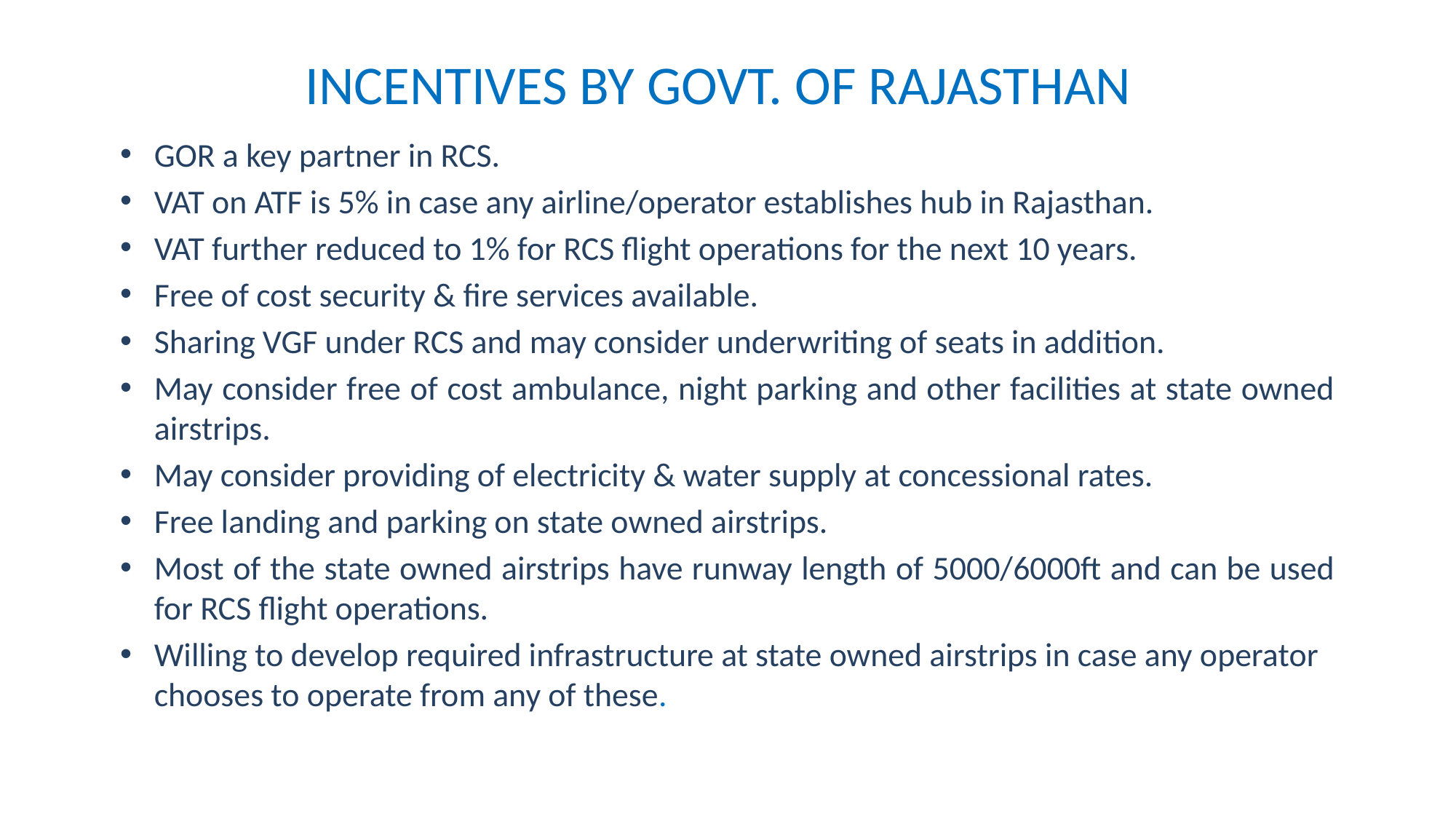

# INCENTIVES BY GOVT. OF RAJASTHAN
GOR a key partner in RCS.
VAT on ATF is 5% in case any airline/operator establishes hub in Rajasthan.
VAT further reduced to 1% for RCS flight operations for the next 10 years.
Free of cost security & fire services available.
Sharing VGF under RCS and may consider underwriting of seats in addition.
May consider free of cost ambulance, night parking and other facilities at state owned airstrips.
May consider providing of electricity & water supply at concessional rates.
Free landing and parking on state owned airstrips.
Most of the state owned airstrips have runway length of 5000/6000ft and can be used for RCS flight operations.
Willing to develop required infrastructure at state owned airstrips in case any operator chooses to operate from any of these.